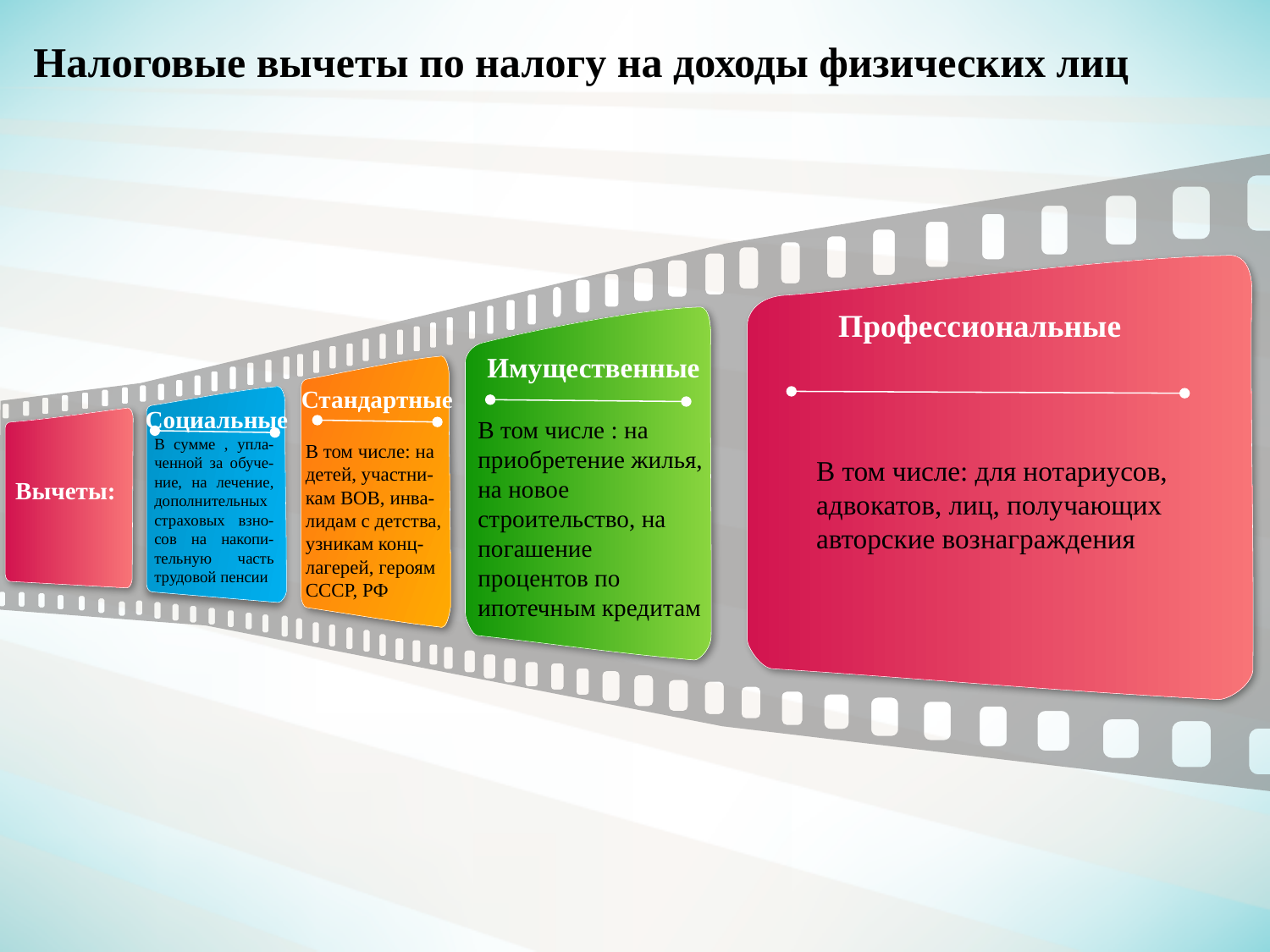

# Налоговые вычеты по налогу на доходы физических лиц

Профессиональные
Имущественные
Стандартные
Социальные
В том числе : на приобретение жилья, на новое строительство, на погашение процентов по ипотечным кредитам
В том числе: на детей, участни-кам ВОВ, инва-лидам с детства, узникам конц-лагерей, героям СССР, РФ
В том числе: для нотариусов, адвокатов, лиц, получающих авторские вознаграждения
Вычеты:
В сумме , упла-ченной за обуче-ние, на лечение, дополнительных страховых взно-сов на накопи-тельную часть трудовой пенсии